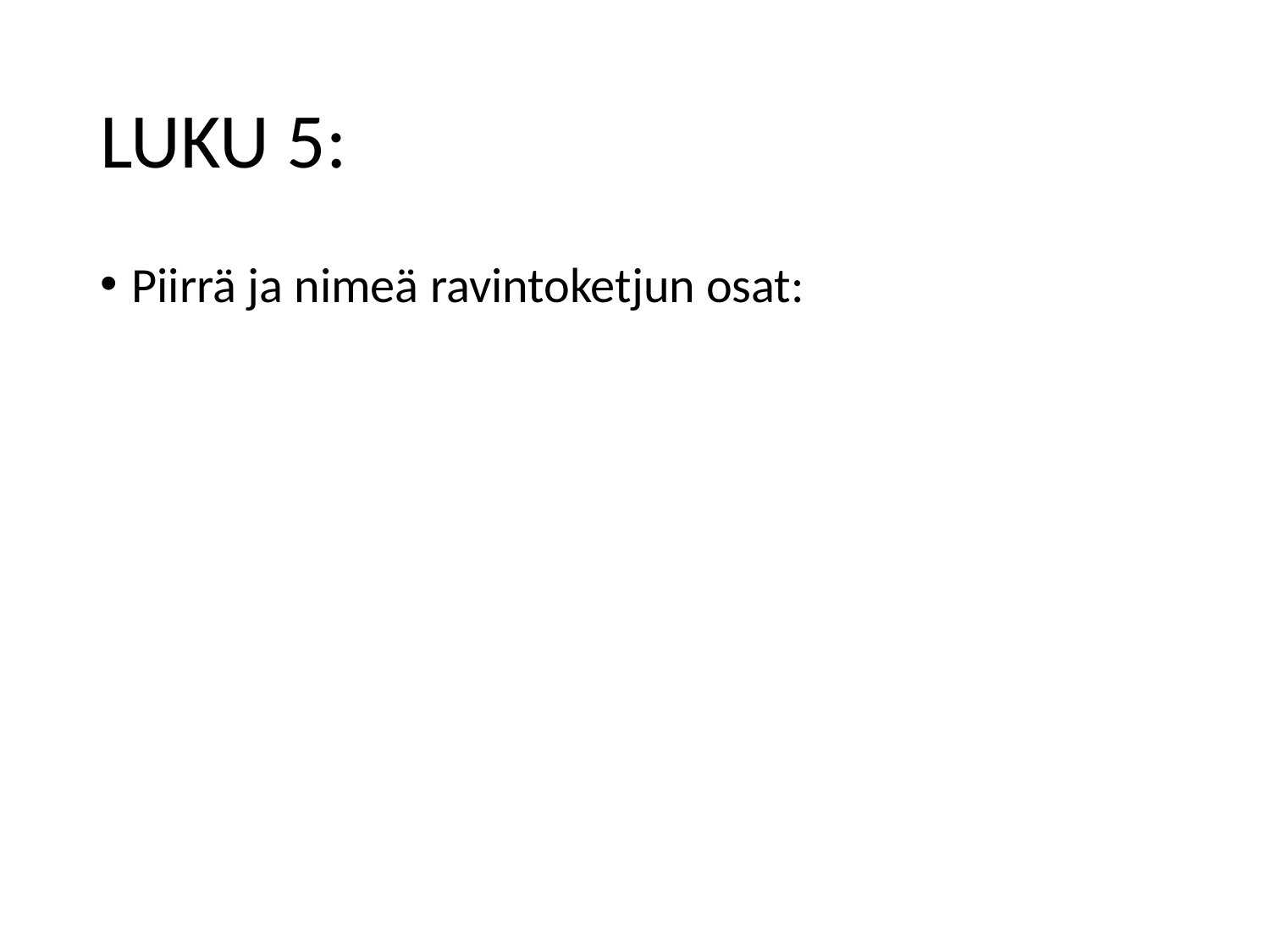

# LUKU 5:
Piirrä ja nimeä ravintoketjun osat: